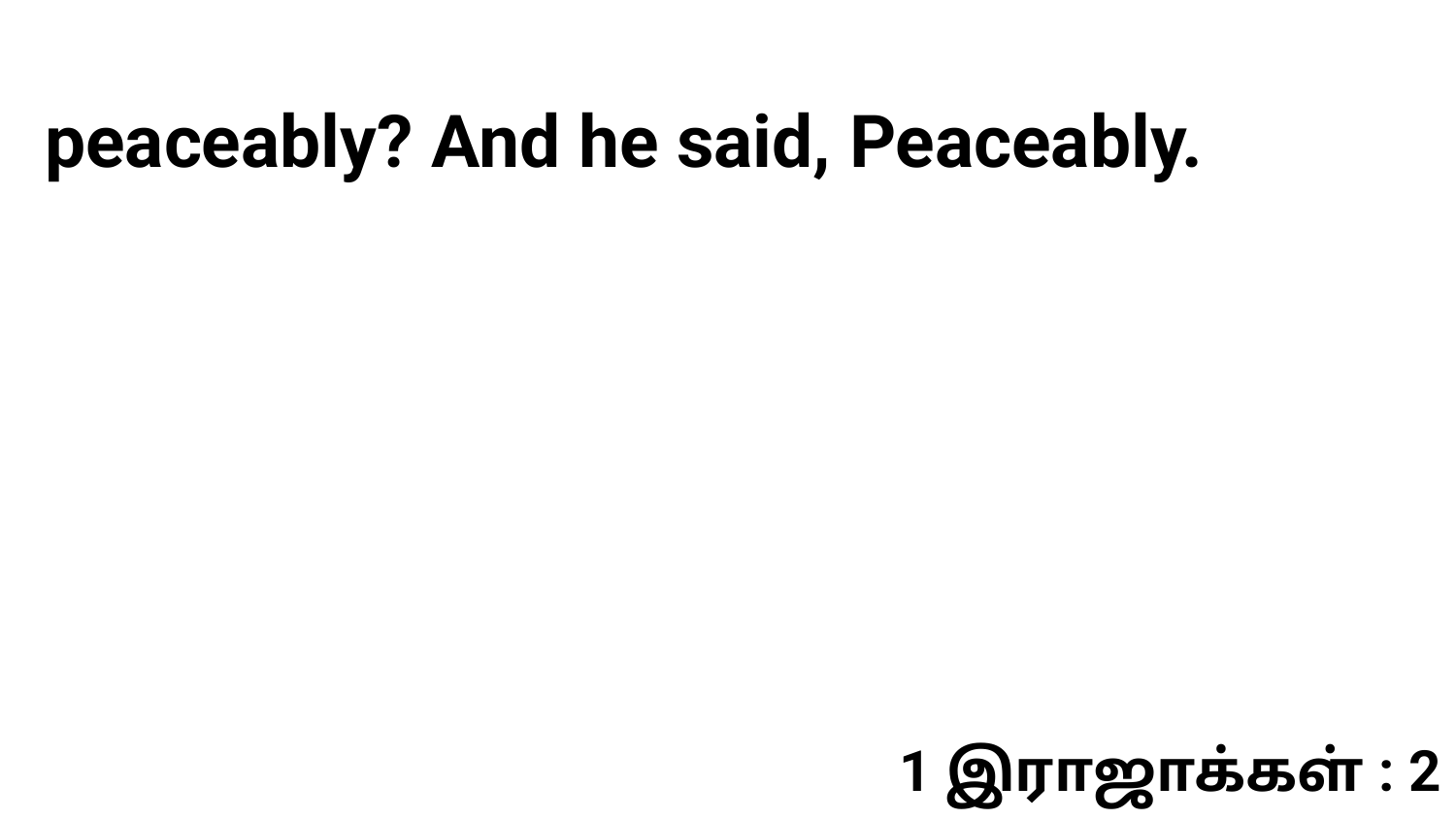

peaceably? And he said, Peaceably.
1 இராஜாக்கள் : 2